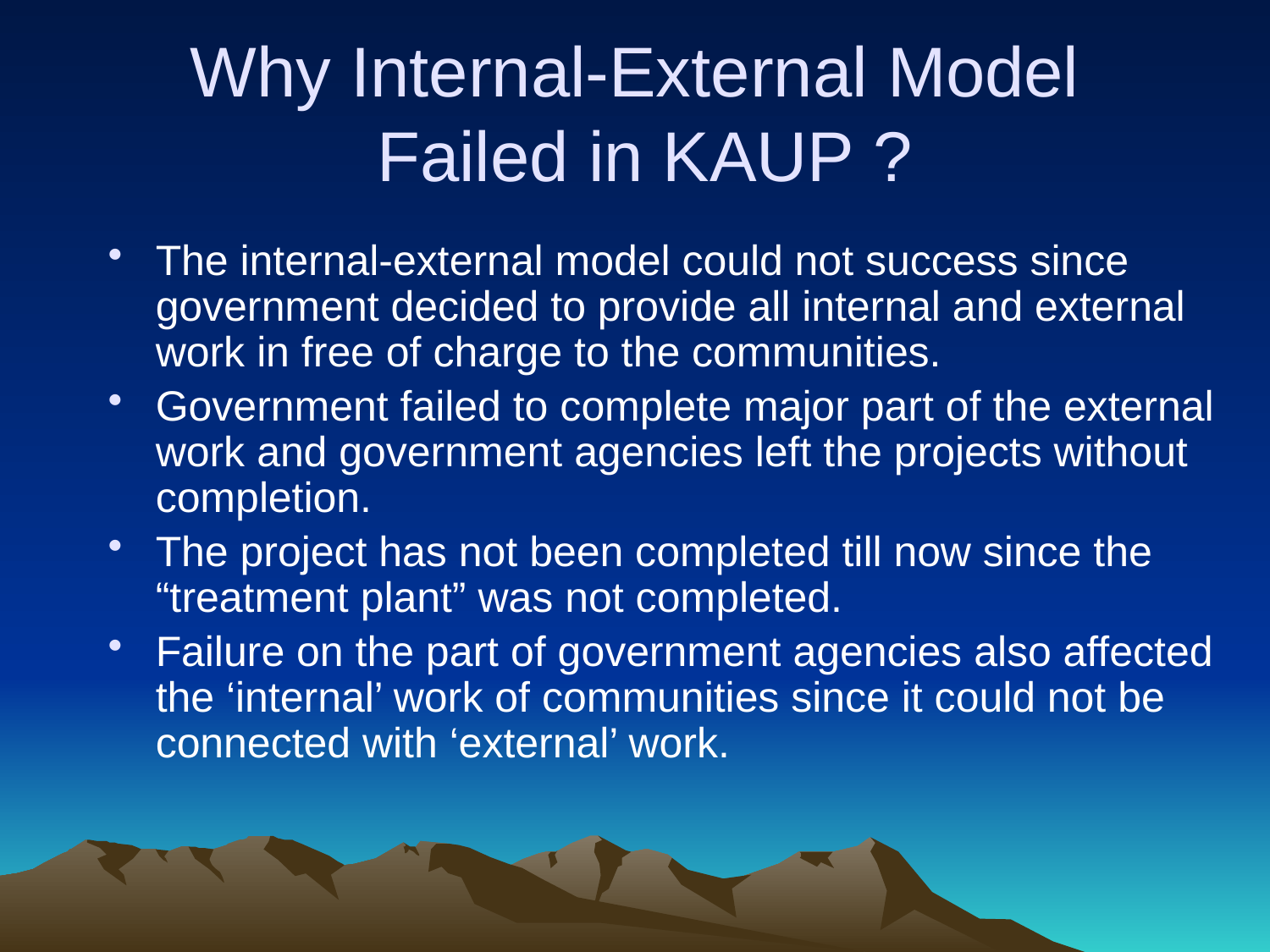

# Why Internal-External Model Failed in KAUP ?
The internal-external model could not success since government decided to provide all internal and external work in free of charge to the communities.
Government failed to complete major part of the external work and government agencies left the projects without completion.
The project has not been completed till now since the  “treatment plant” was not completed.
Failure on the part of government agencies also affected the ‘internal’ work of communities since it could not be connected with ‘external’ work.